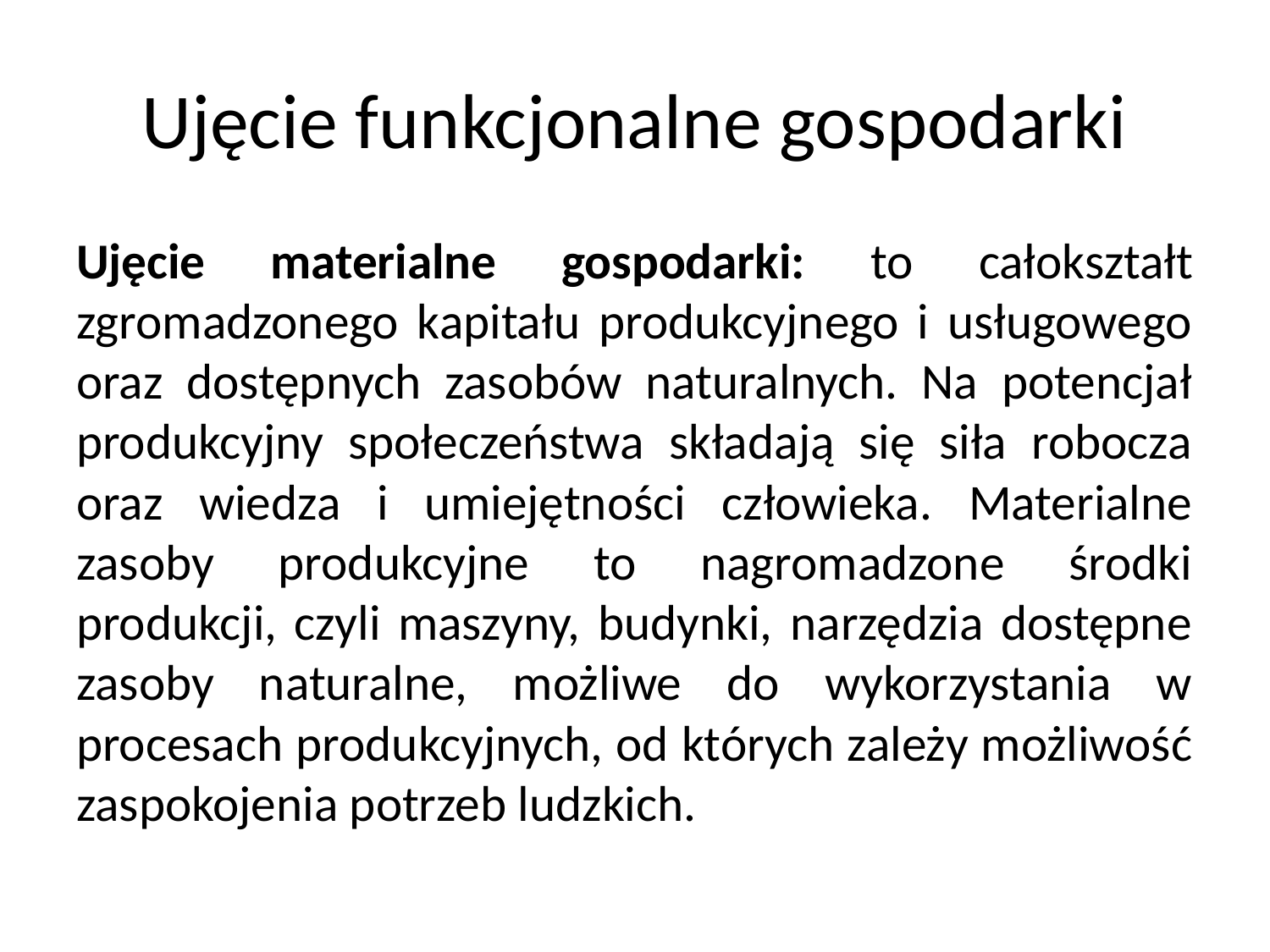

# Ujęcie funkcjonalne gospodarki
Ujęcie materialne gospodarki: to całokształt zgromadzonego kapitału produkcyjnego i usługowego oraz dostępnych zasobów naturalnych. Na potencjał produkcyjny społeczeństwa składają się siła robocza oraz wiedza i umiejętności człowieka. Materialne zasoby produkcyjne to nagromadzone środki produkcji, czyli maszyny, budynki, narzędzia dostępne zasoby naturalne, możliwe do wykorzystania w procesach produkcyjnych, od których zależy możliwość zaspokojenia potrzeb ludzkich.